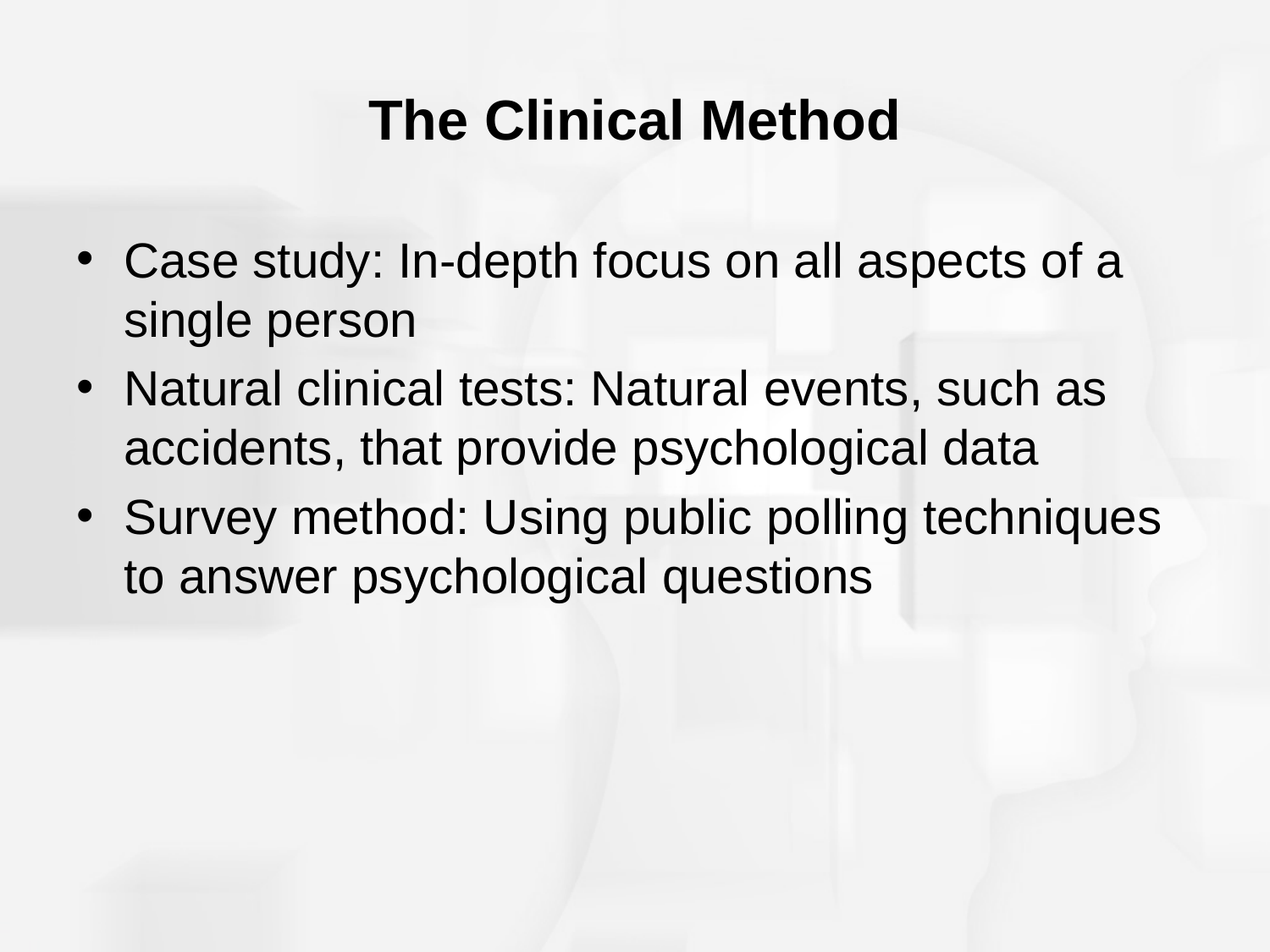

# The Clinical Method
Case study: In-depth focus on all aspects of a single person
Natural clinical tests: Natural events, such as accidents, that provide psychological data
Survey method: Using public polling techniques to answer psychological questions